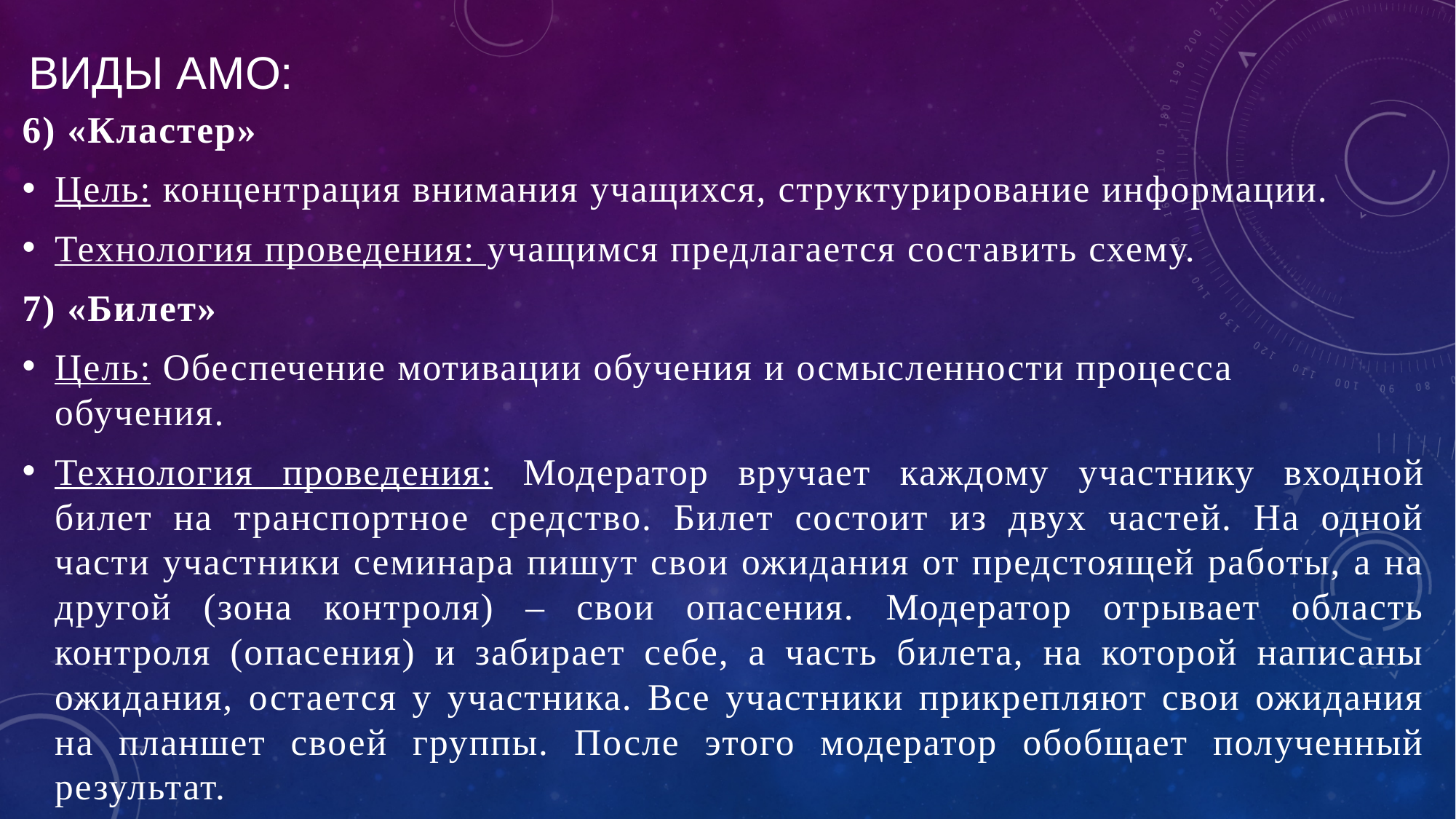

# Виды АМО:
6) «Кластер»
Цель: концентрация внимания учащихся, структурирование информации.
Технология проведения: учащимся предлагается составить схему.
7) «Билет»
Цель: Обеспечение мотивации обучения и осмысленности процесса обучения.
Технология проведения: Модератор вручает каждому участнику входной билет на транспортное средство. Билет состоит из двух частей. На одной части участники семинара пишут свои ожидания от предстоящей работы, а на другой (зона контроля) – свои опасения. Модератор отрывает область контроля (опасения) и забирает себе, а часть билета, на которой написаны ожидания, остается у участника. Все участники прикрепляют свои ожидания на планшет своей группы. После этого модератор обобщает полученный результат.